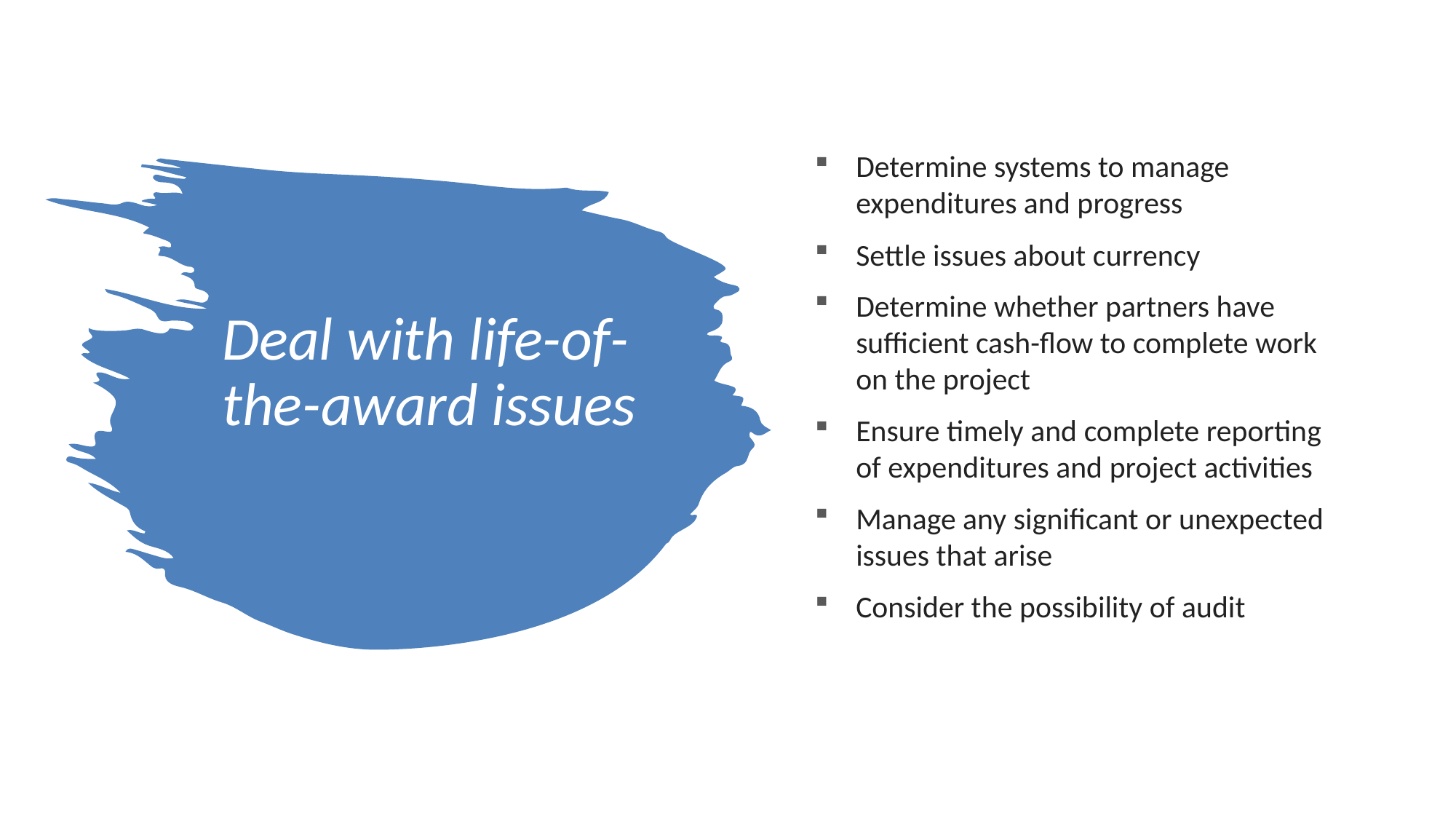

Determine systems to manage expenditures and progress
Settle issues about currency
Determine whether partners have sufficient cash-flow to complete work on the project
Ensure timely and complete reporting of expenditures and project activities
Manage any significant or unexpected issues that arise
Consider the possibility of audit

# Deal with life-of-the-award issues